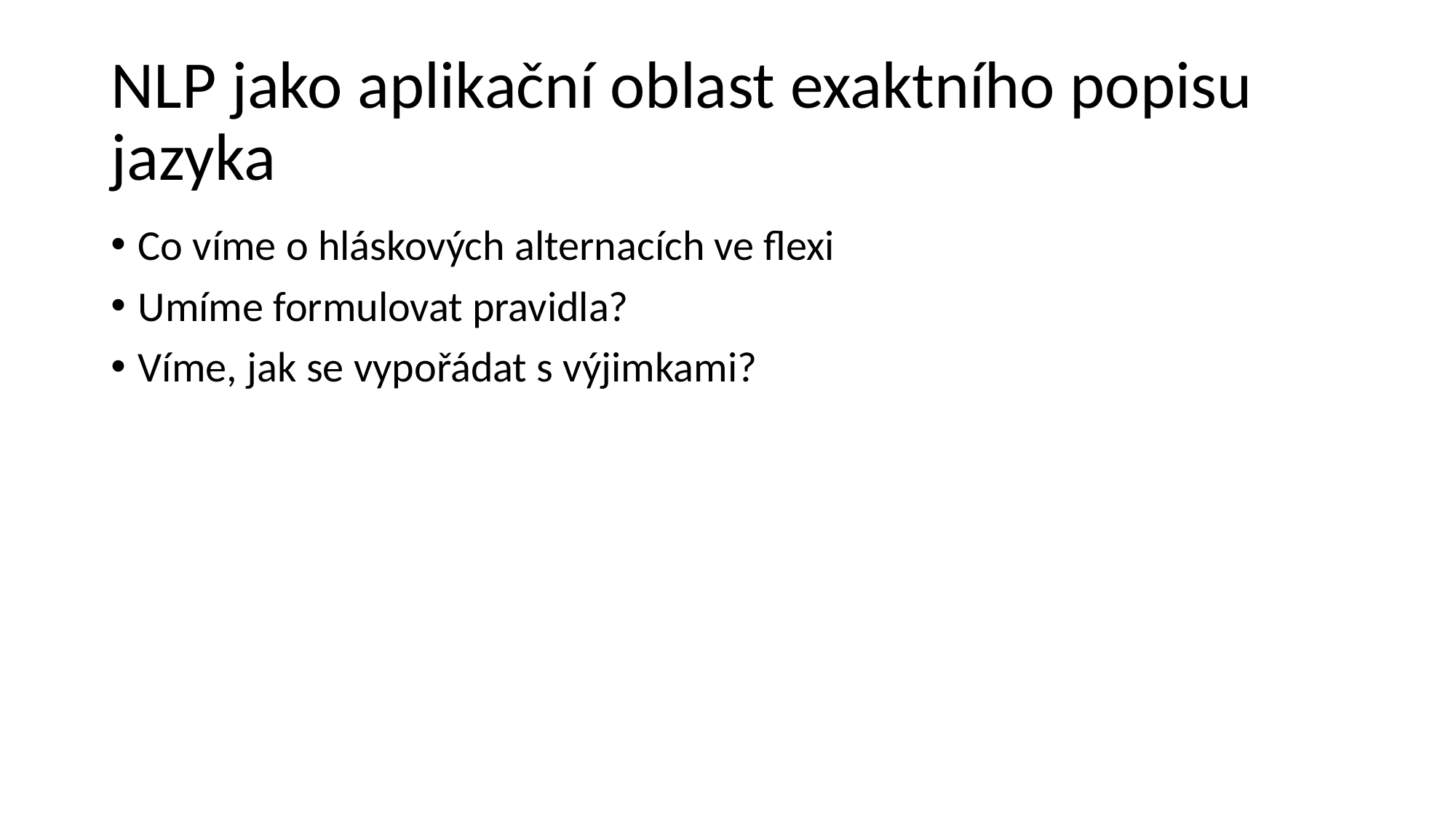

# NLP jako aplikační oblast exaktního popisu jazyka
Co víme o hláskových alternacích ve flexi
Umíme formulovat pravidla?
Víme, jak se vypořádat s výjimkami?